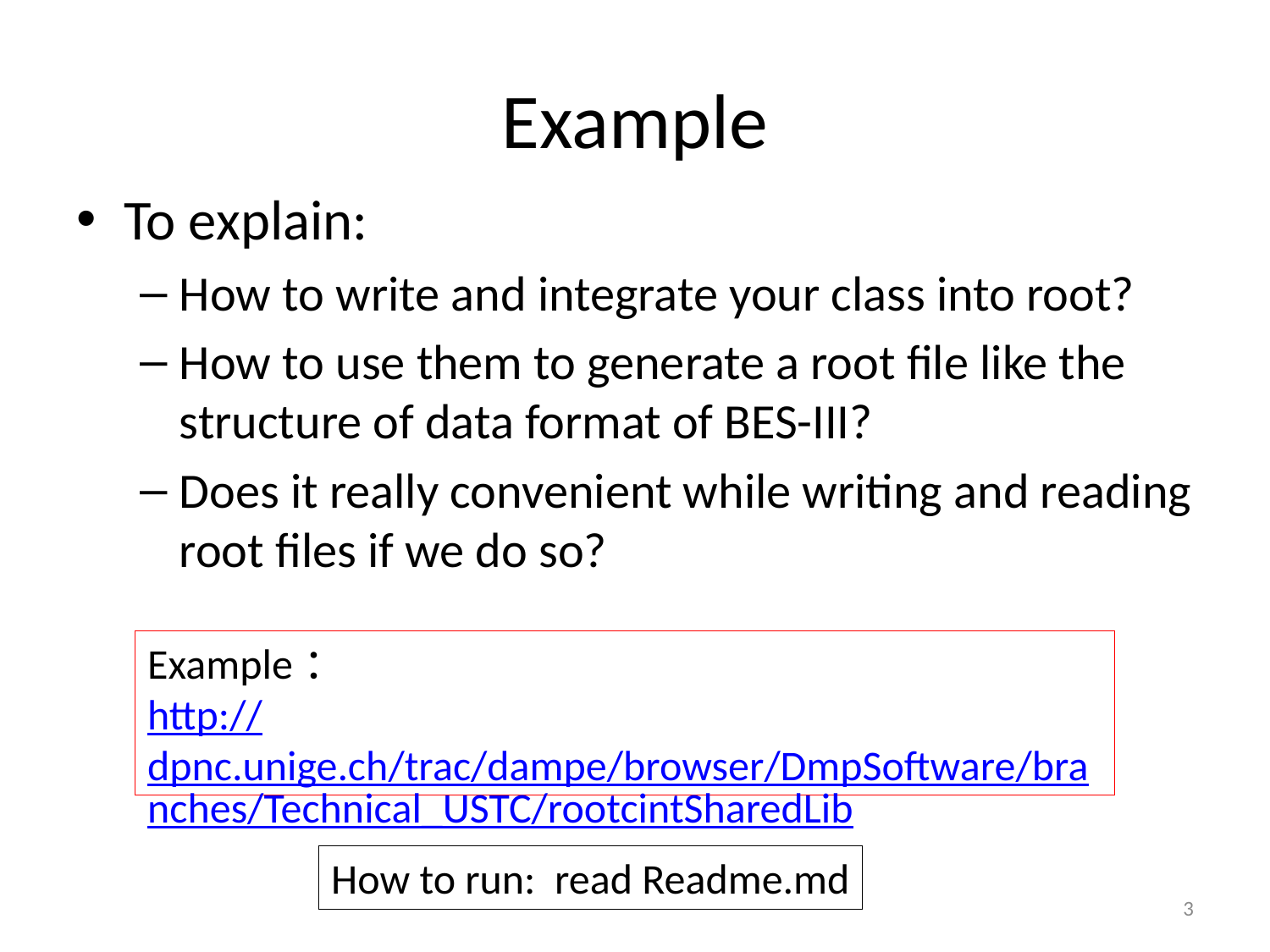

# Example
To explain:
How to write and integrate your class into root?
How to use them to generate a root file like the structure of data format of BES-III?
Does it really convenient while writing and reading root files if we do so?
Example：
http://dpnc.unige.ch/trac/dampe/browser/DmpSoftware/branches/Technical_USTC/rootcintSharedLib
How to run:  read Readme.md
3